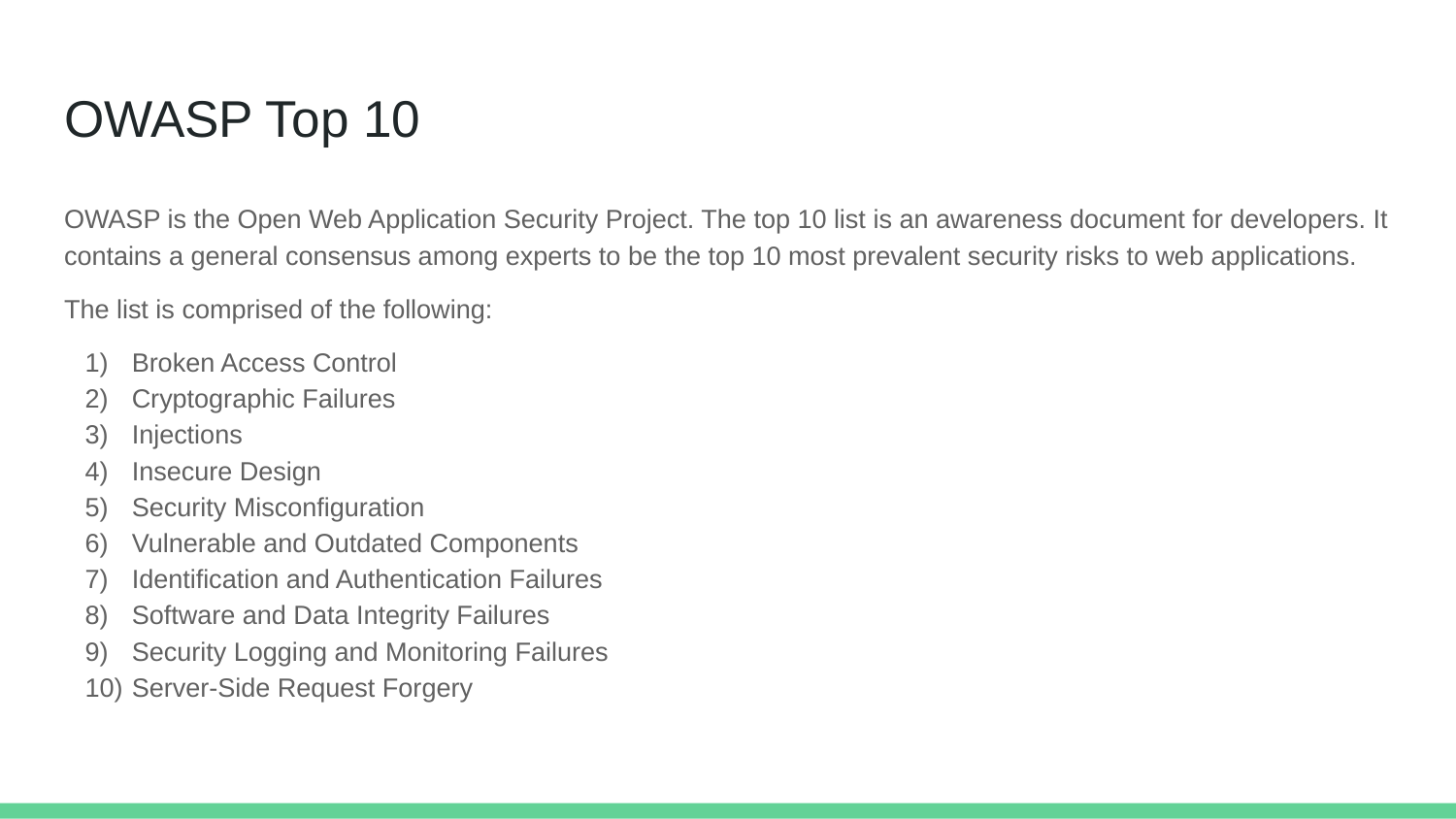

# OWASP Top 10
OWASP is the Open Web Application Security Project. The top 10 list is an awareness document for developers. It contains a general consensus among experts to be the top 10 most prevalent security risks to web applications.
The list is comprised of the following:
Broken Access Control
Cryptographic Failures
Injections
Insecure Design
Security Misconfiguration
Vulnerable and Outdated Components
Identification and Authentication Failures
Software and Data Integrity Failures
Security Logging and Monitoring Failures
Server-Side Request Forgery